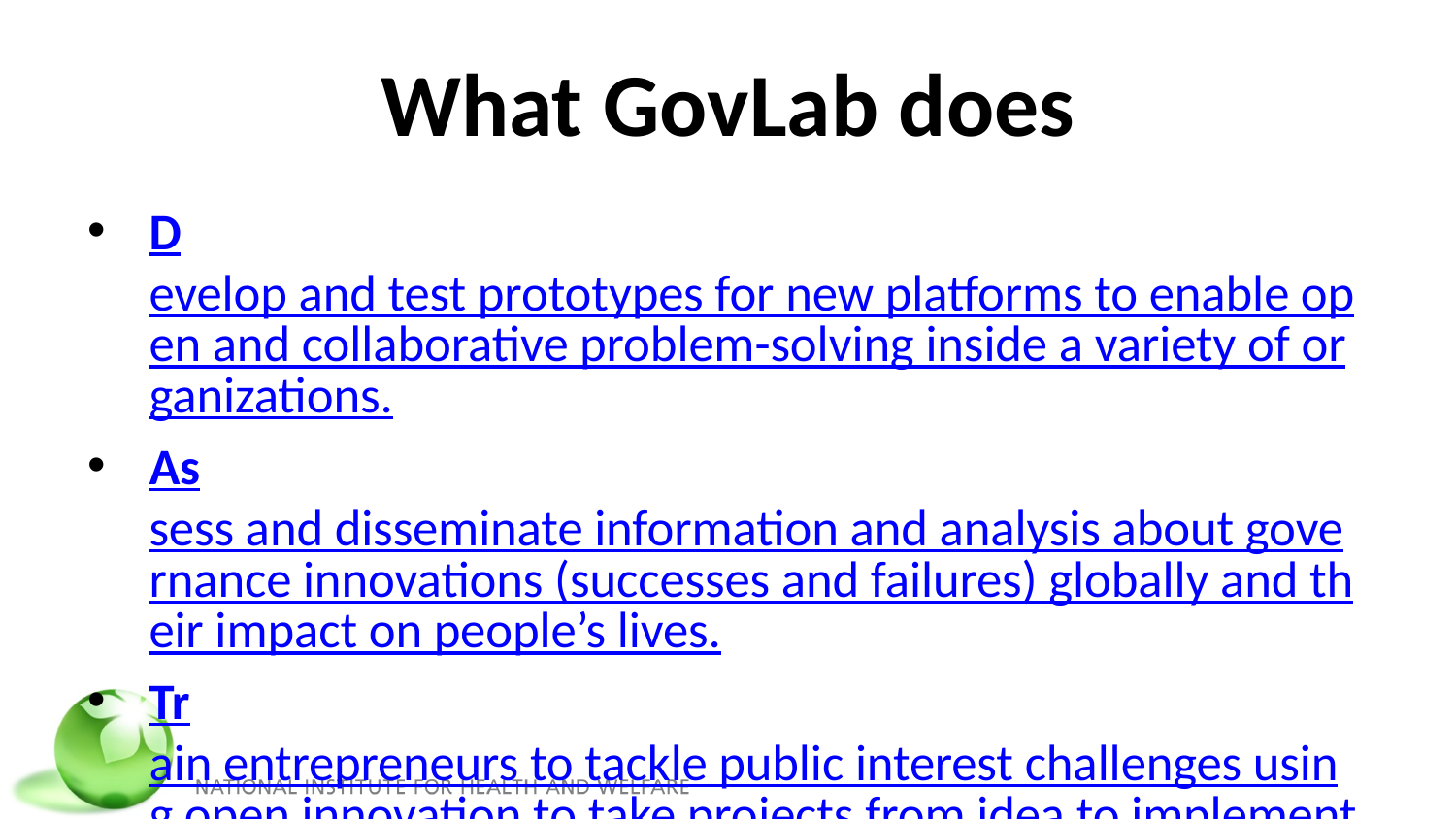

# What GovLab does
Develop and test prototypes for new platforms to enable open and collaborative problem-solving inside a variety of organizations.
Assess and disseminate information and analysis about governance innovations (successes and failures) globally and their impact on people’s lives.
Train entrepreneurs to tackle public interest challenges using open innovation to take projects from idea to implementation.
Build networks of innovators from across disciplines to gain deeper insights and develop new frameworks for improving governance.